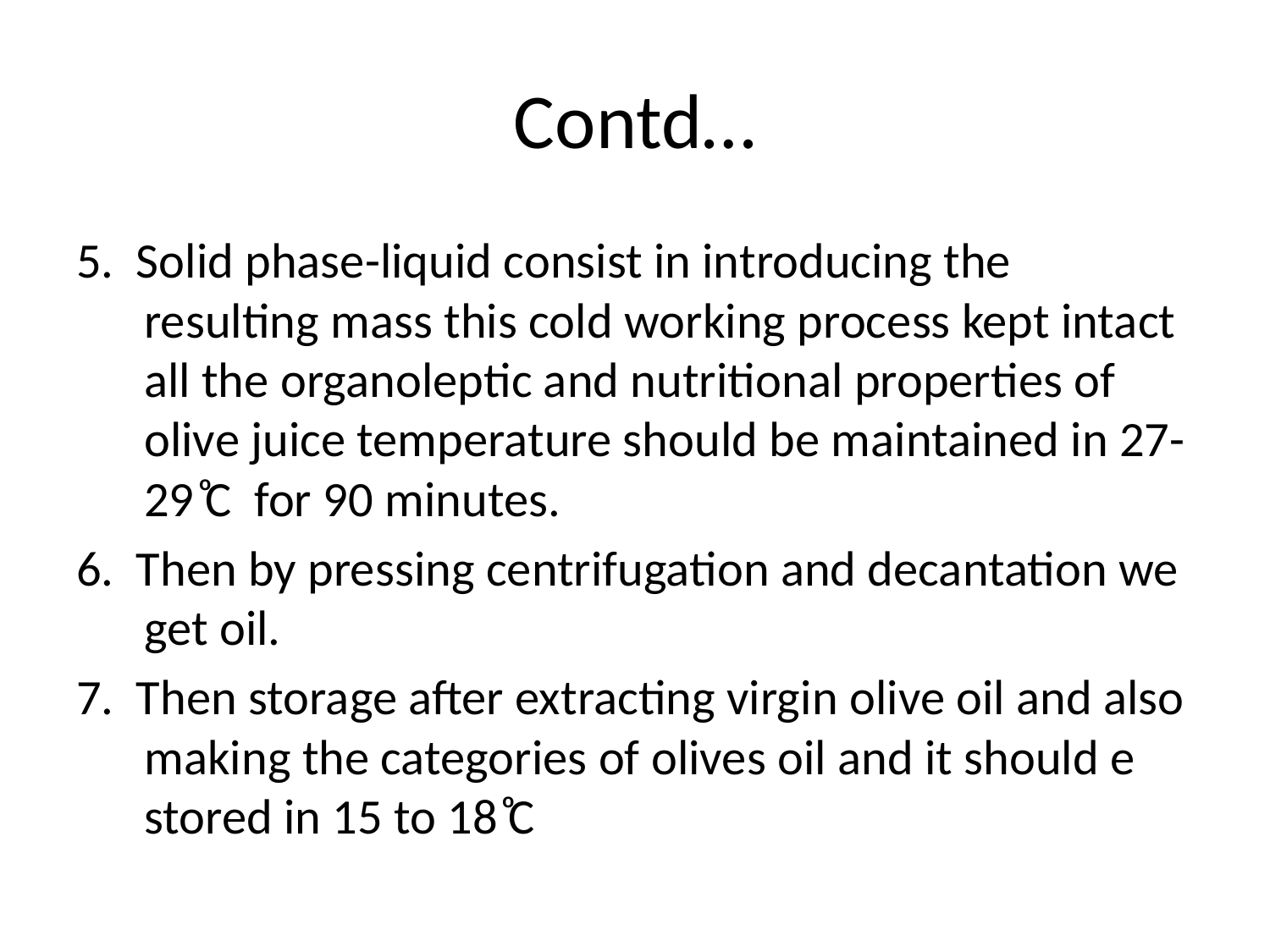

# Contd…
5.  Solid phase-liquid consist in introducing the resulting mass this cold working process kept intact all the organoleptic and nutritional properties of olive juice temperature should be maintained in 27-29 ͦC  for 90 minutes.
6.  Then by pressing centrifugation and decantation we get oil.
7.  Then storage after extracting virgin olive oil and also making the categories of olives oil and it should e stored in 15 to 18 ͦC